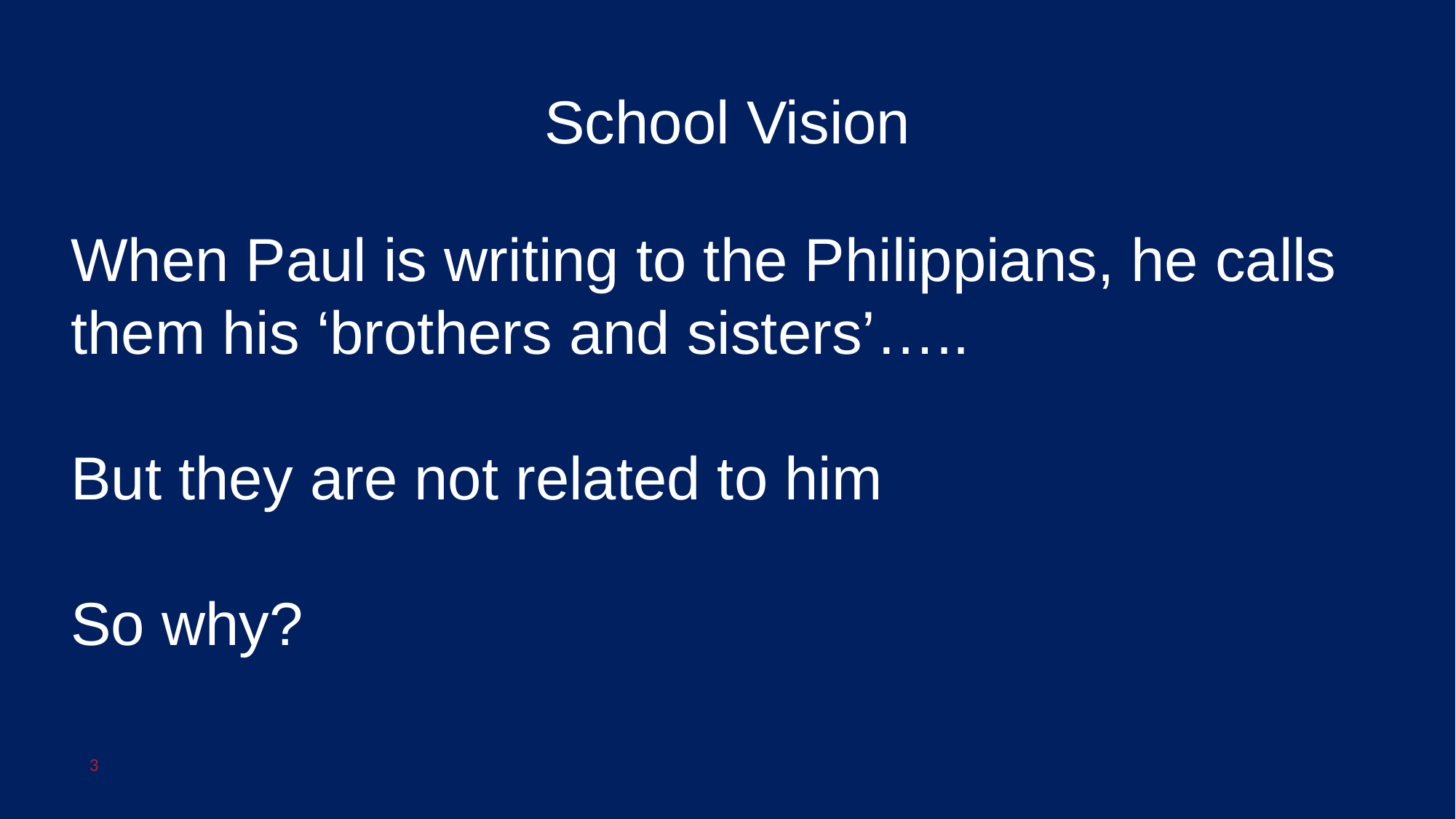

School Vision
When Paul is writing to the Philippians, he calls them his ‘brothers and sisters’…..

But they are not related to him

So why?
3